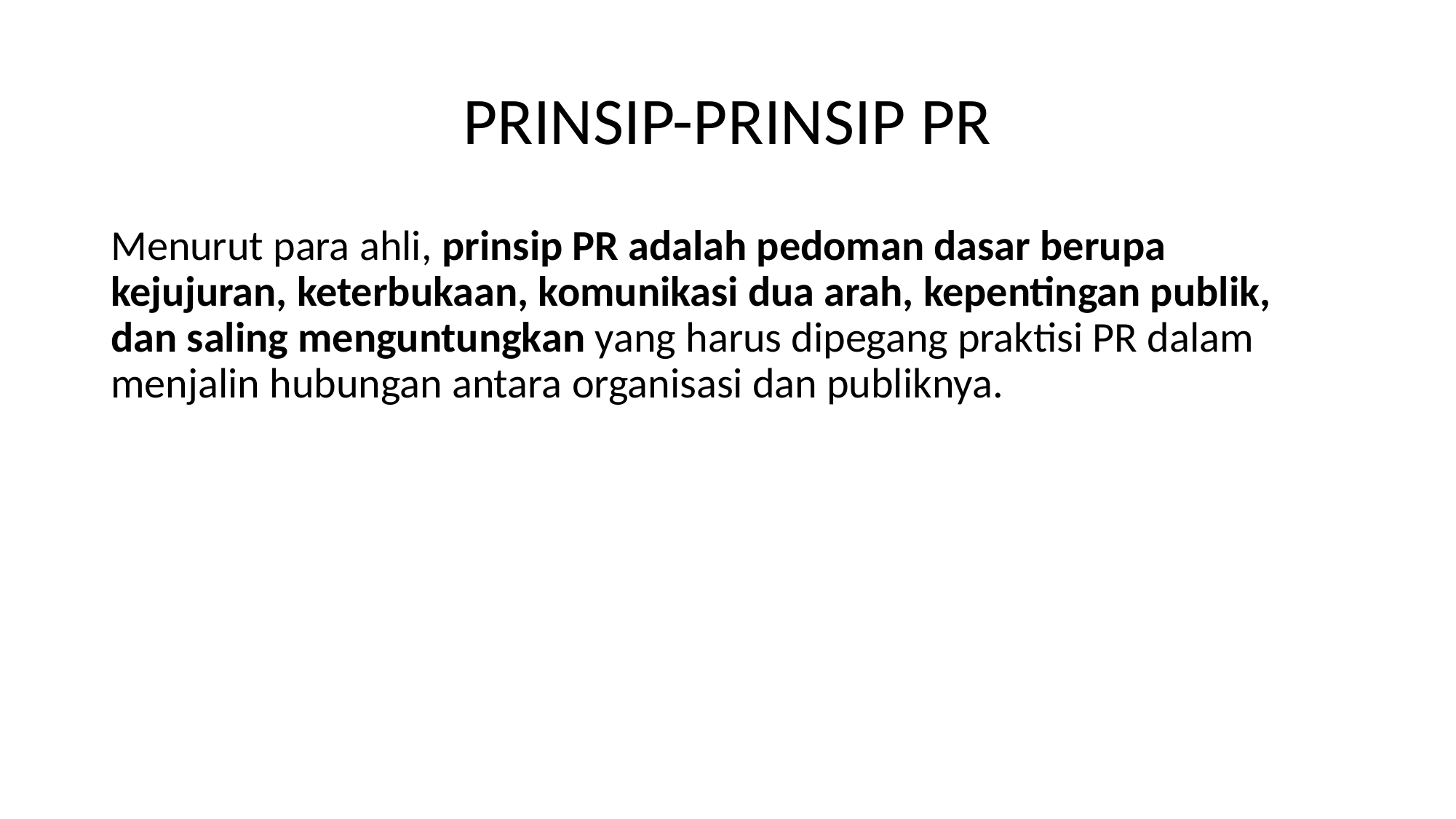

# PRINSIP-PRINSIP PR
Menurut para ahli, prinsip PR adalah pedoman dasar berupa kejujuran, keterbukaan, komunikasi dua arah, kepentingan publik, dan saling menguntungkan yang harus dipegang praktisi PR dalam menjalin hubungan antara organisasi dan publiknya.